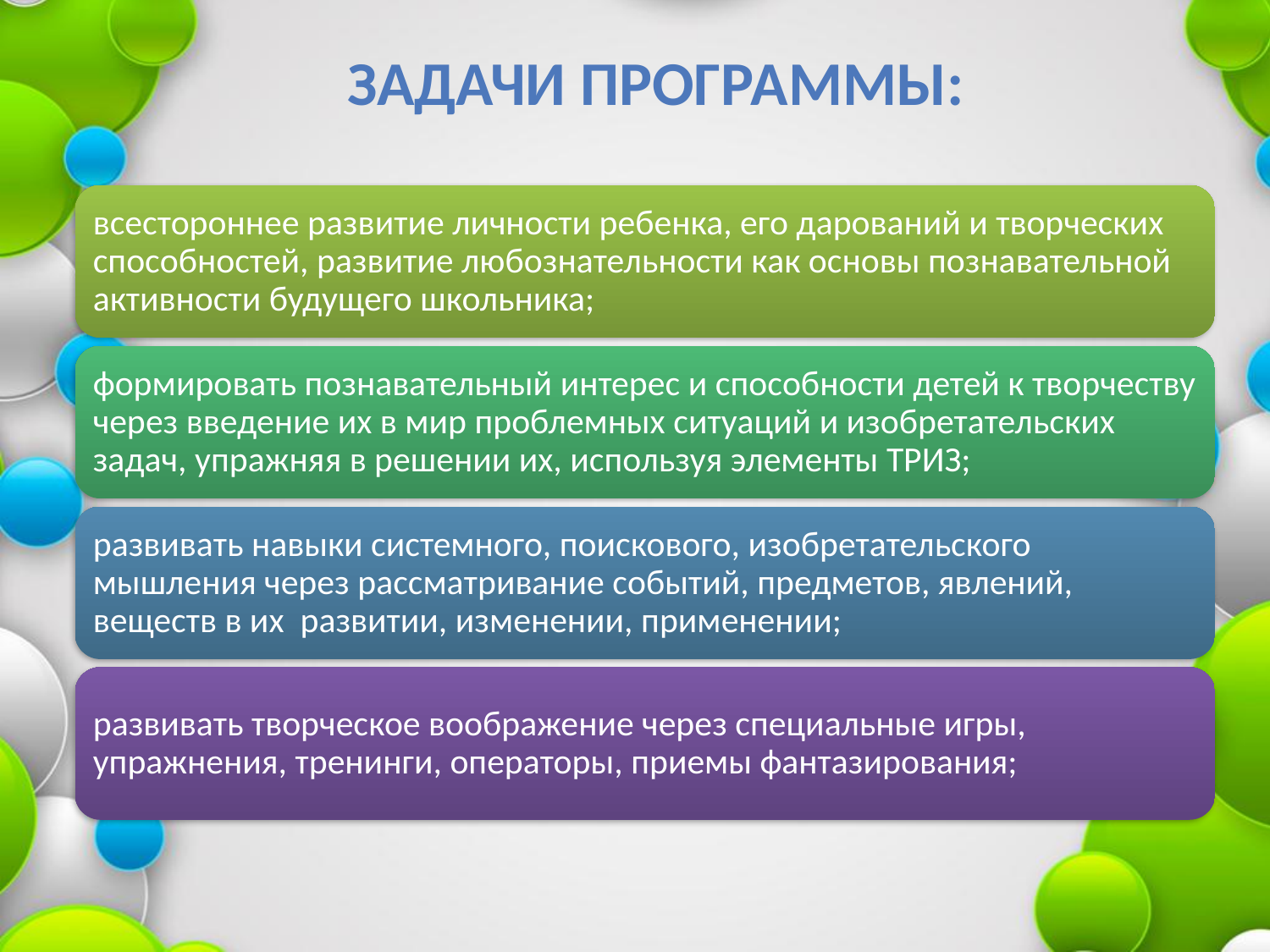

# Задачи программы:
всестороннее развитие личности ребенка, его дарований и творческих способностей, развитие любознательности как основы познавательной активности будущего школьника;
формировать познавательный интерес и способности детей к творчеству через введение их в мир проблемных ситуаций и изобретательских задач, упражняя в решении их, используя элементы ТРИЗ;
развивать навыки системного, поискового, изобретательского мышления через рассматривание событий, предметов, явлений, веществ в их  развитии, изменении, применении;
развивать творческое воображение через специальные игры, упражнения, тренинги, операторы, приемы фантазирования;